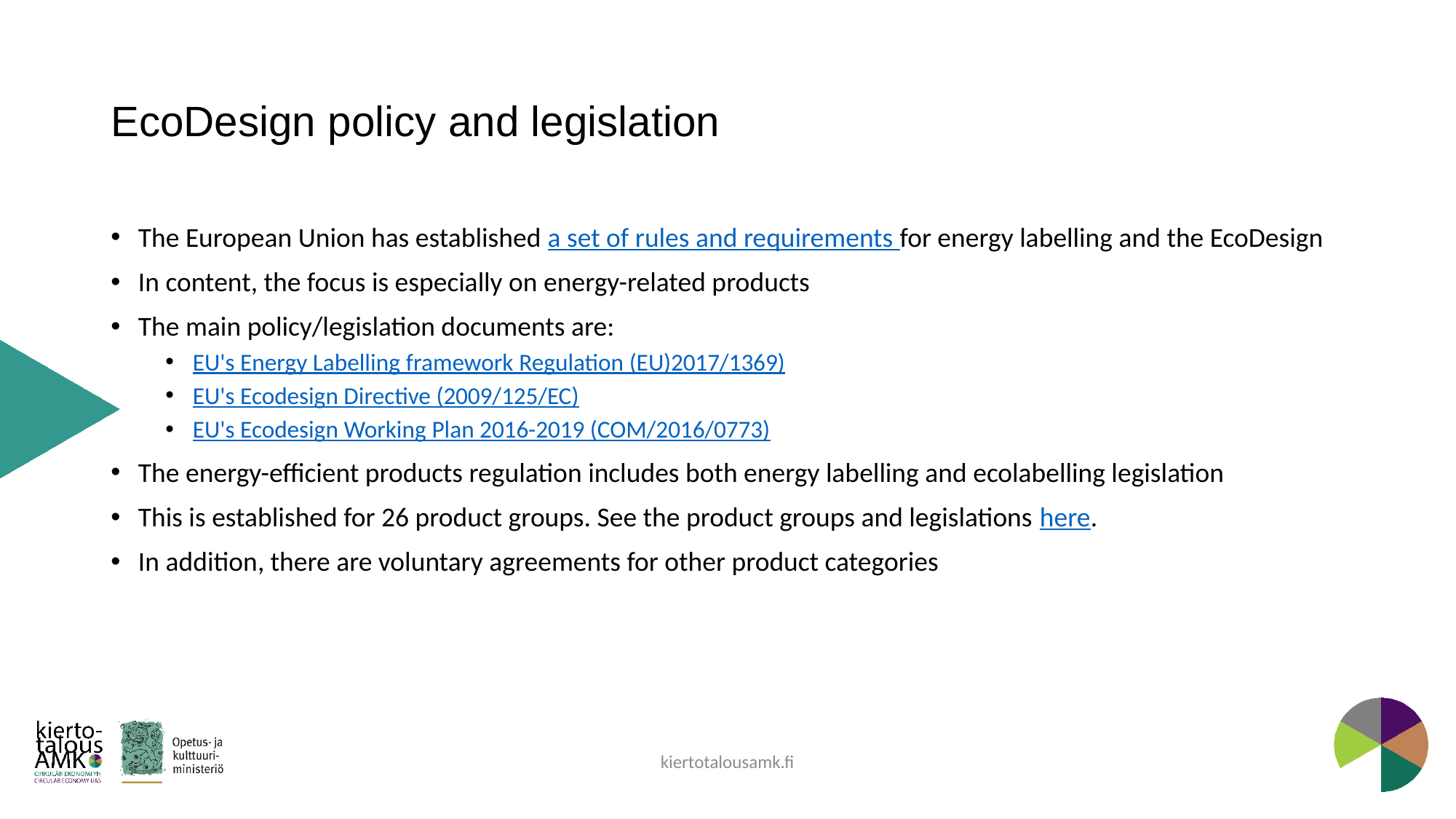

# EcoDesign policy and legislation
The European Union has established a set of rules and requirements for energy labelling and the EcoDesign
In content, the focus is especially on energy-related products
The main policy/legislation documents are:
EU's Energy Labelling framework Regulation (EU)2017/1369)
EU's Ecodesign Directive (2009/125/EC)
EU's Ecodesign Working Plan 2016-2019 (COM/2016/0773)
The energy-efficient products regulation includes both energy labelling and ecolabelling legislation
This is established for 26 product groups. See the product groups and legislations here.
In addition, there are voluntary agreements for other product categories
kiertotalousamk.fi